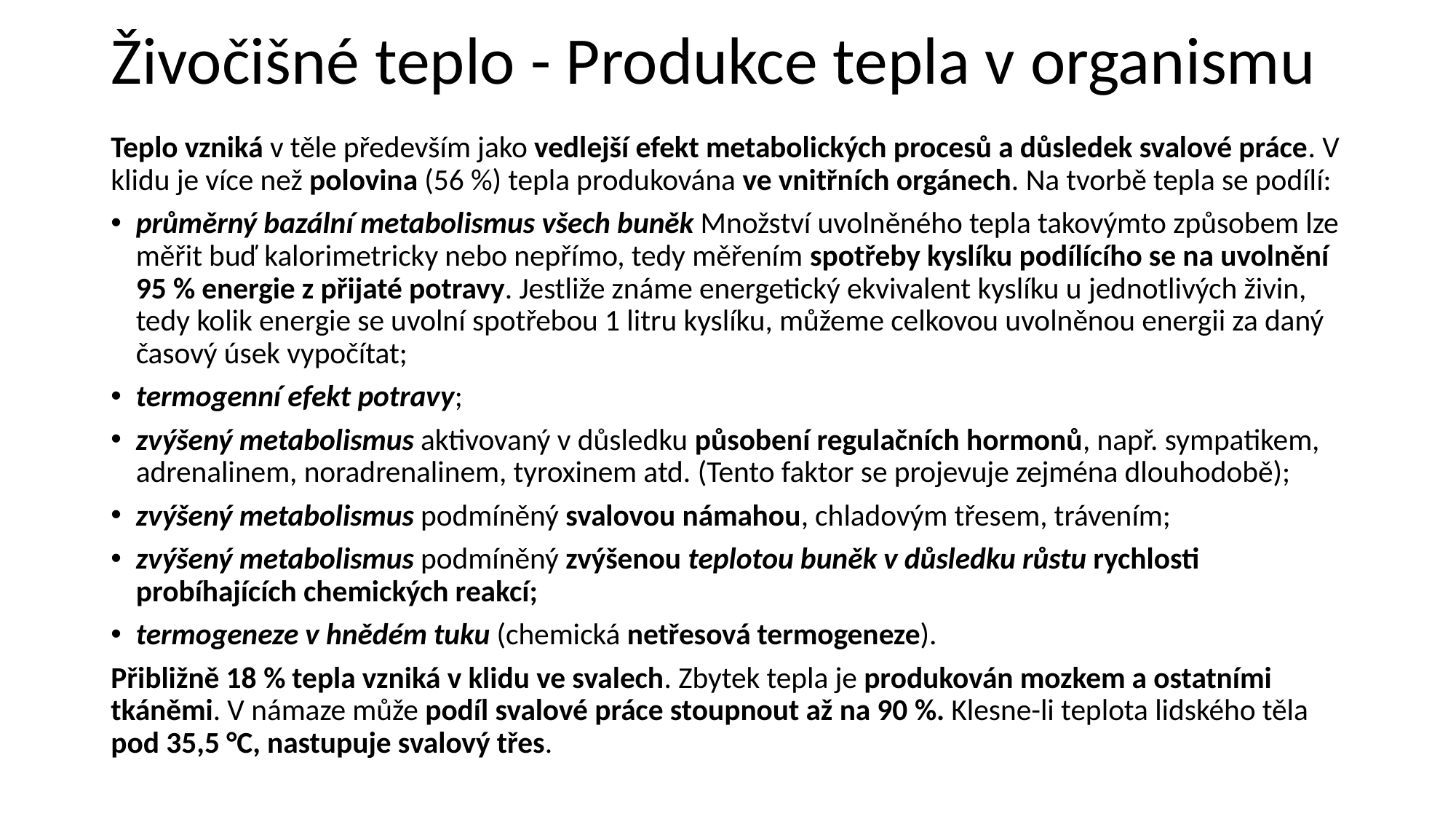

# Živočišné teplo - Produkce tepla v organismu
Teplo vzniká v těle především jako vedlejší efekt metabolických procesů a důsledek svalové práce. V klidu je více než polovina (56 %) tepla produkována ve vnitřních orgánech. Na tvorbě tepla se podílí:
průměrný bazální metabolismus všech buněk Množství uvolněného tepla takovýmto způsobem lze měřit buď kalorimetricky nebo nepřímo, tedy měřením spotřeby kyslíku podílícího se na uvolnění 95 % energie z přijaté potravy. Jestliže známe energetický ekvivalent kyslíku u jednotlivých živin, tedy kolik energie se uvolní spotřebou 1 litru kyslíku, můžeme celkovou uvolněnou energii za daný časový úsek vypočítat;
termogenní efekt potravy;
zvýšený metabolismus aktivovaný v důsledku působení regulačních hormonů, např. sympatikem, adrenalinem, noradrenalinem, tyroxinem atd. (Tento faktor se projevuje zejména dlouhodobě);
zvýšený metabolismus podmíněný svalovou námahou, chladovým třesem, trávením;
zvýšený metabolismus podmíněný zvýšenou teplotou buněk v důsledku růstu rychlosti probíhajících chemických reakcí;
termogeneze v hnědém tuku (chemická netřesová termogeneze).
Přibližně 18 % tepla vzniká v klidu ve svalech. Zbytek tepla je produkován mozkem a ostatními tkáněmi. V námaze může podíl svalové práce stoupnout až na 90 %. Klesne-li teplota lidského těla pod 35,5 °C, nastupuje svalový třes.